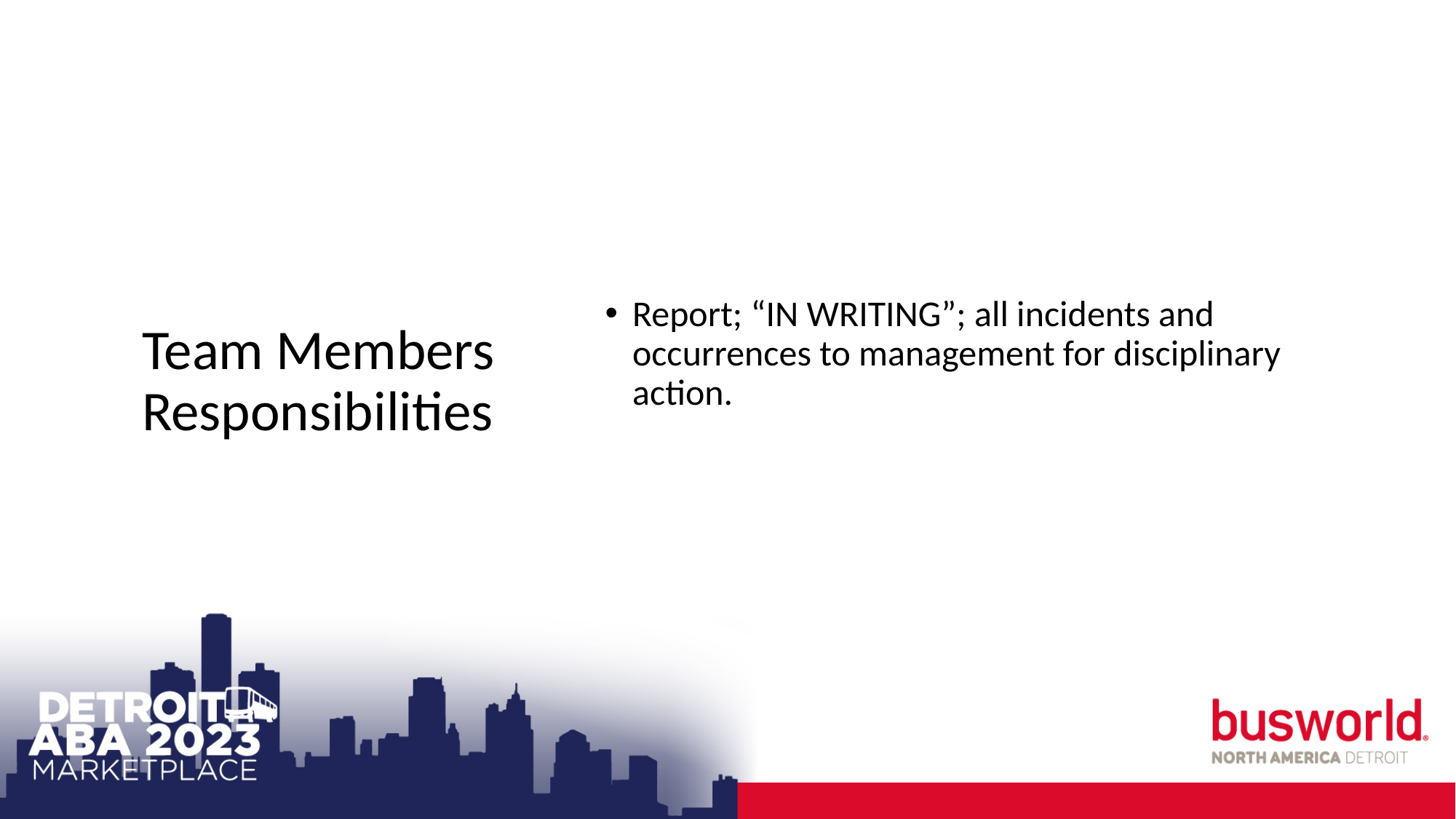

# Team Members Responsibilities
Report; “IN WRITING”; all incidents and occurrences to management for disciplinary action.